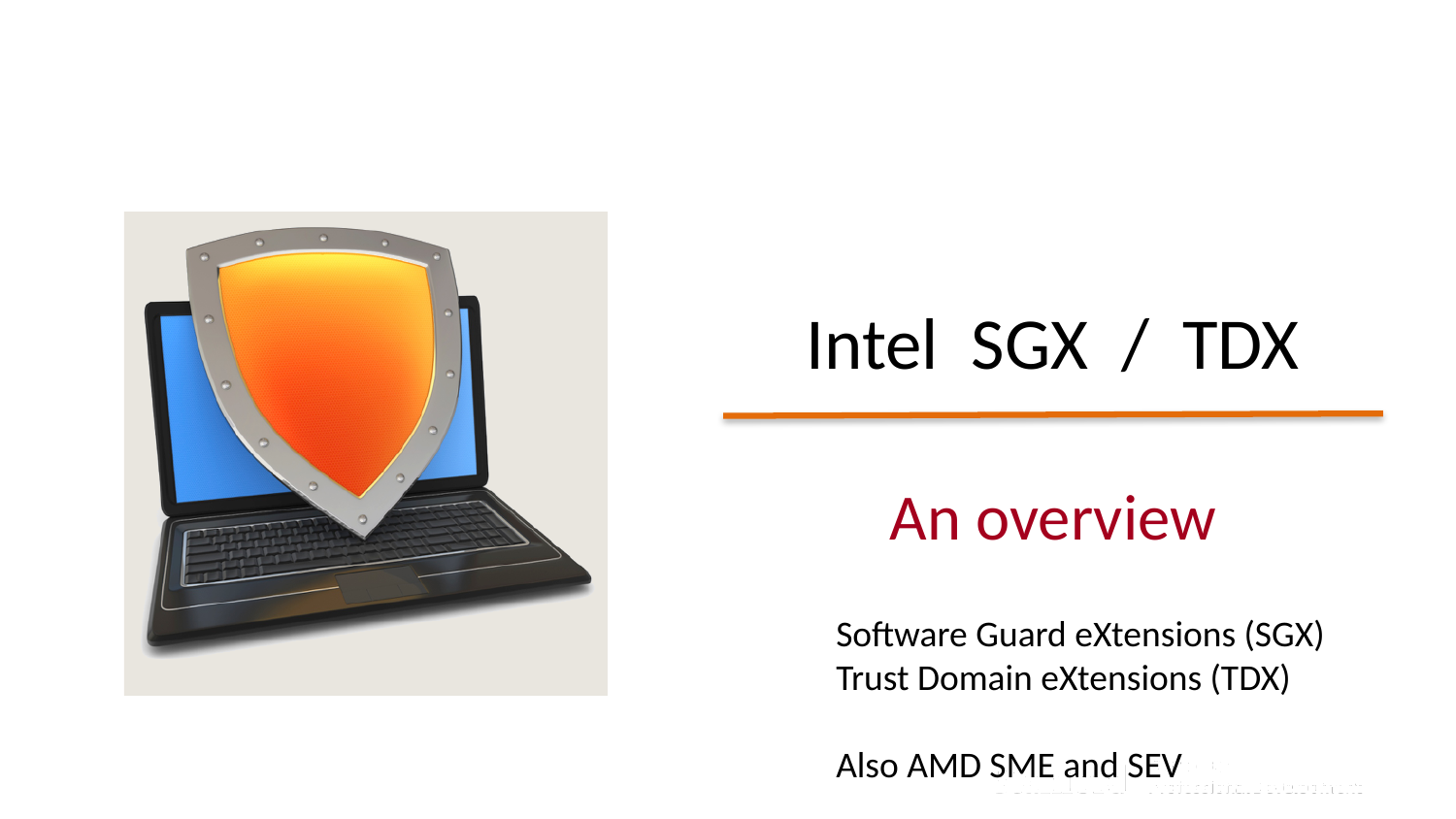

# Intel  SGX  /  TDX
An overview
Software Guard eXtensions (SGX)
Trust Domain eXtensions (TDX)

Also AMD SME and SEV